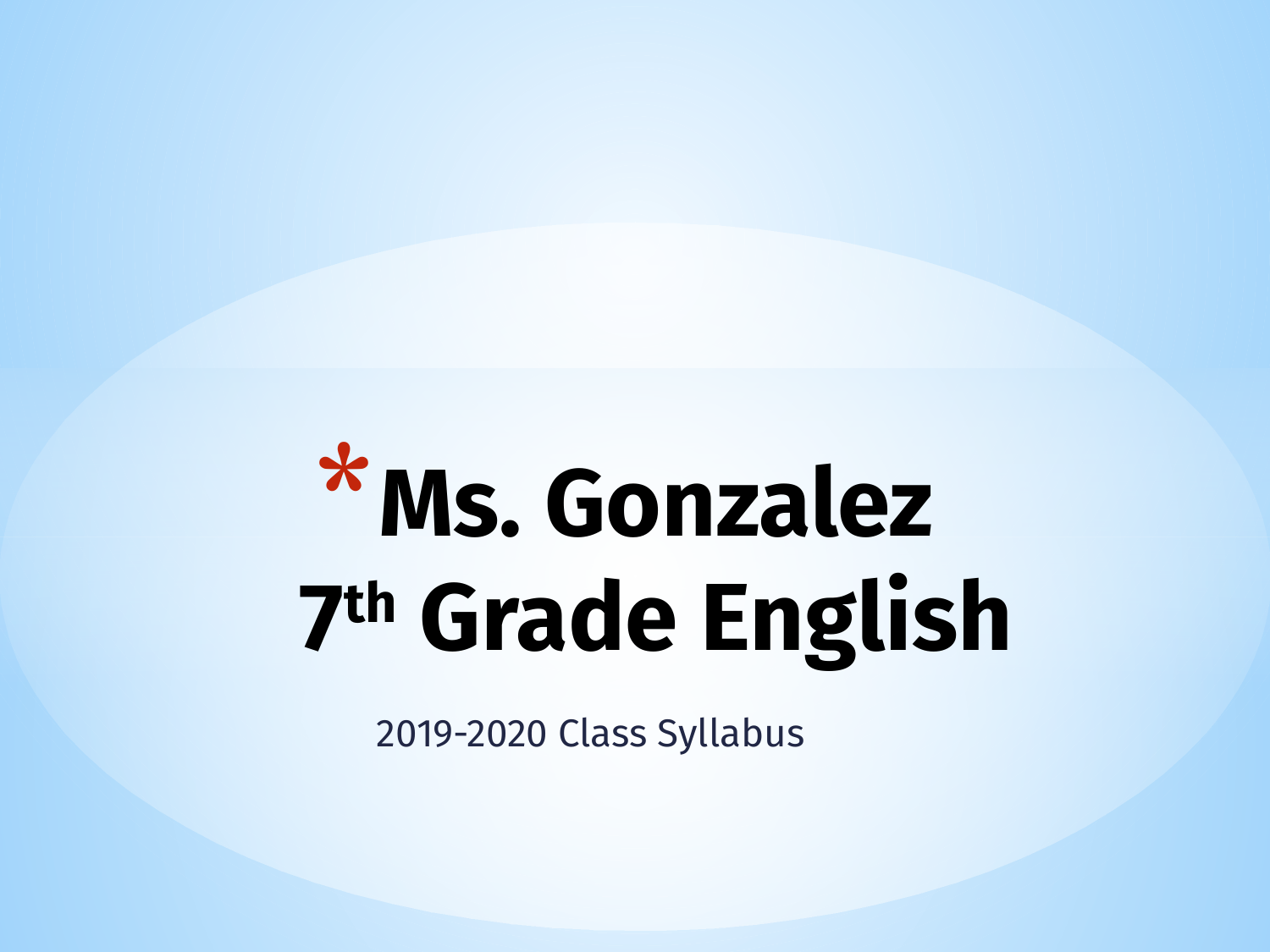

# Ms. Gonzalez 7th Grade English
2019-2020 Class Syllabus